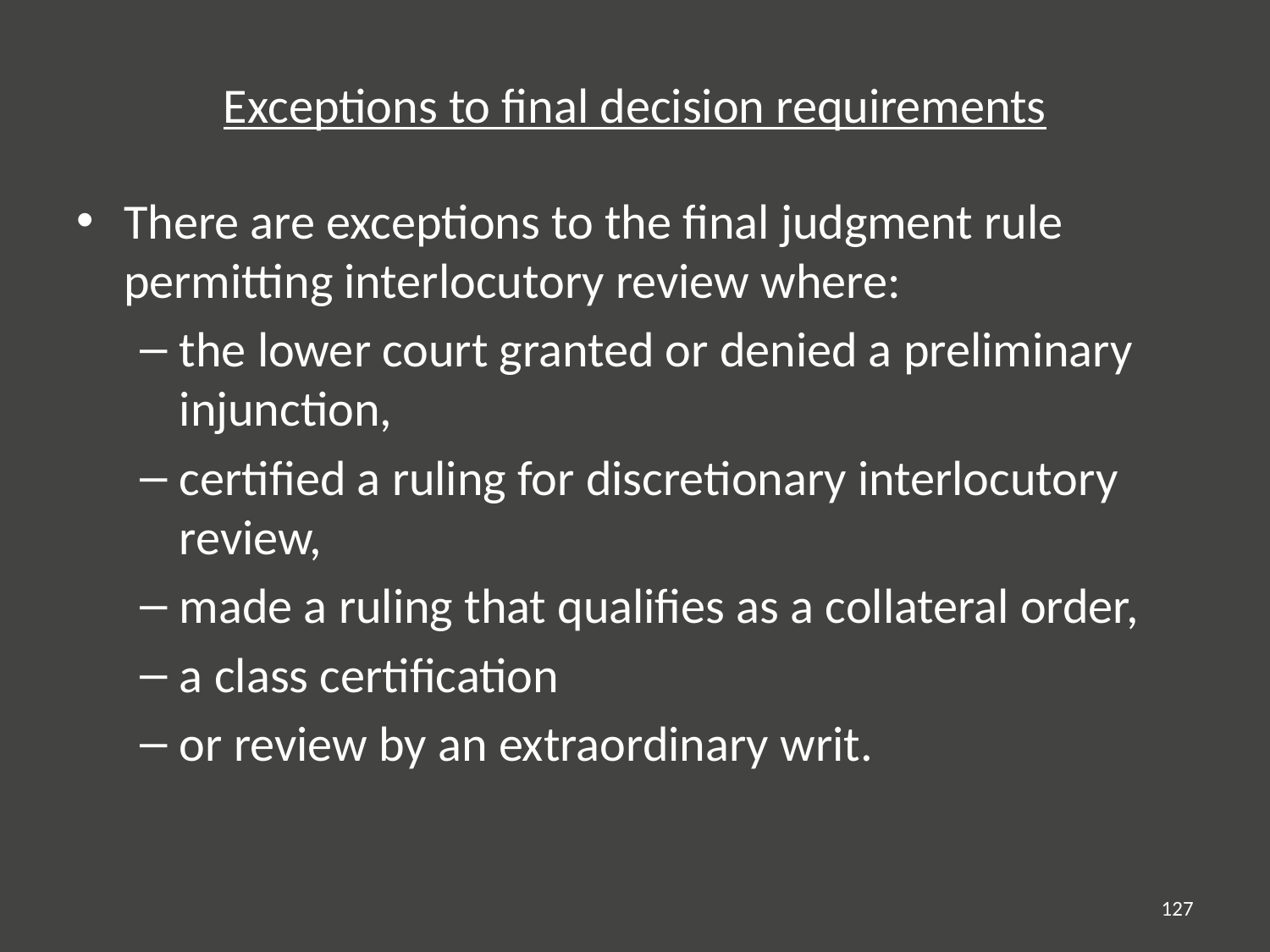

# Exceptions to final decision requirements
There are exceptions to the final judgment rule permitting interlocutory review where:
the lower court granted or denied a preliminary injunction,
certified a ruling for discretionary interlocutory review,
made a ruling that qualifies as a collateral order,
a class certification
or review by an extraordinary writ.

127